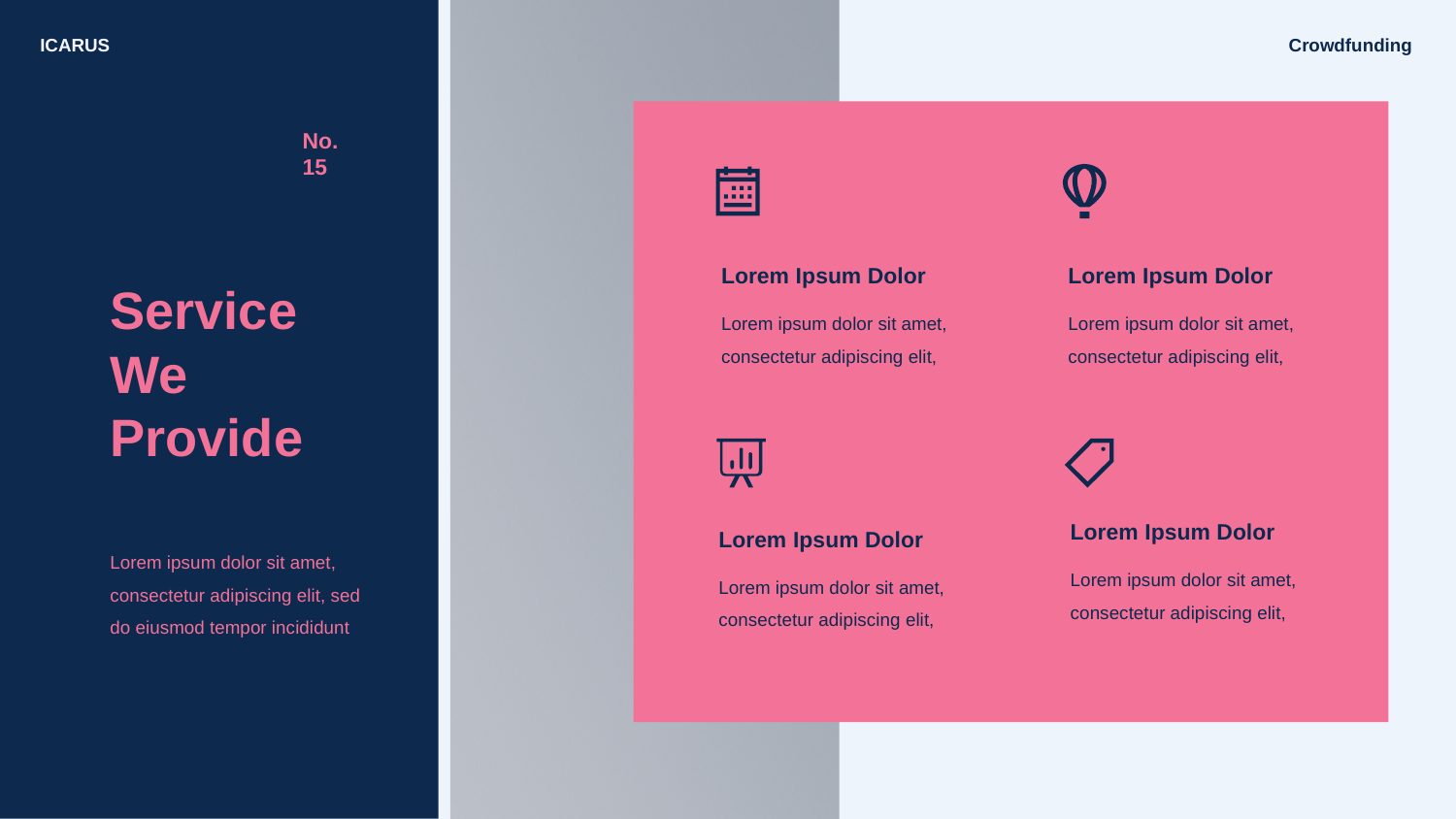

ICARUS
Crowdfunding

No.
15

Lorem Ipsum Dolor
Lorem Ipsum Dolor
Service
We
Provide
Lorem ipsum dolor sit amet, consectetur adipiscing elit,
Lorem ipsum dolor sit amet, consectetur adipiscing elit,

Lorem Ipsum Dolor
Lorem Ipsum Dolor
Lorem ipsum dolor sit amet, consectetur adipiscing elit, sed do eiusmod tempor incididunt
Lorem ipsum dolor sit amet, consectetur adipiscing elit,
Lorem ipsum dolor sit amet, consectetur adipiscing elit,